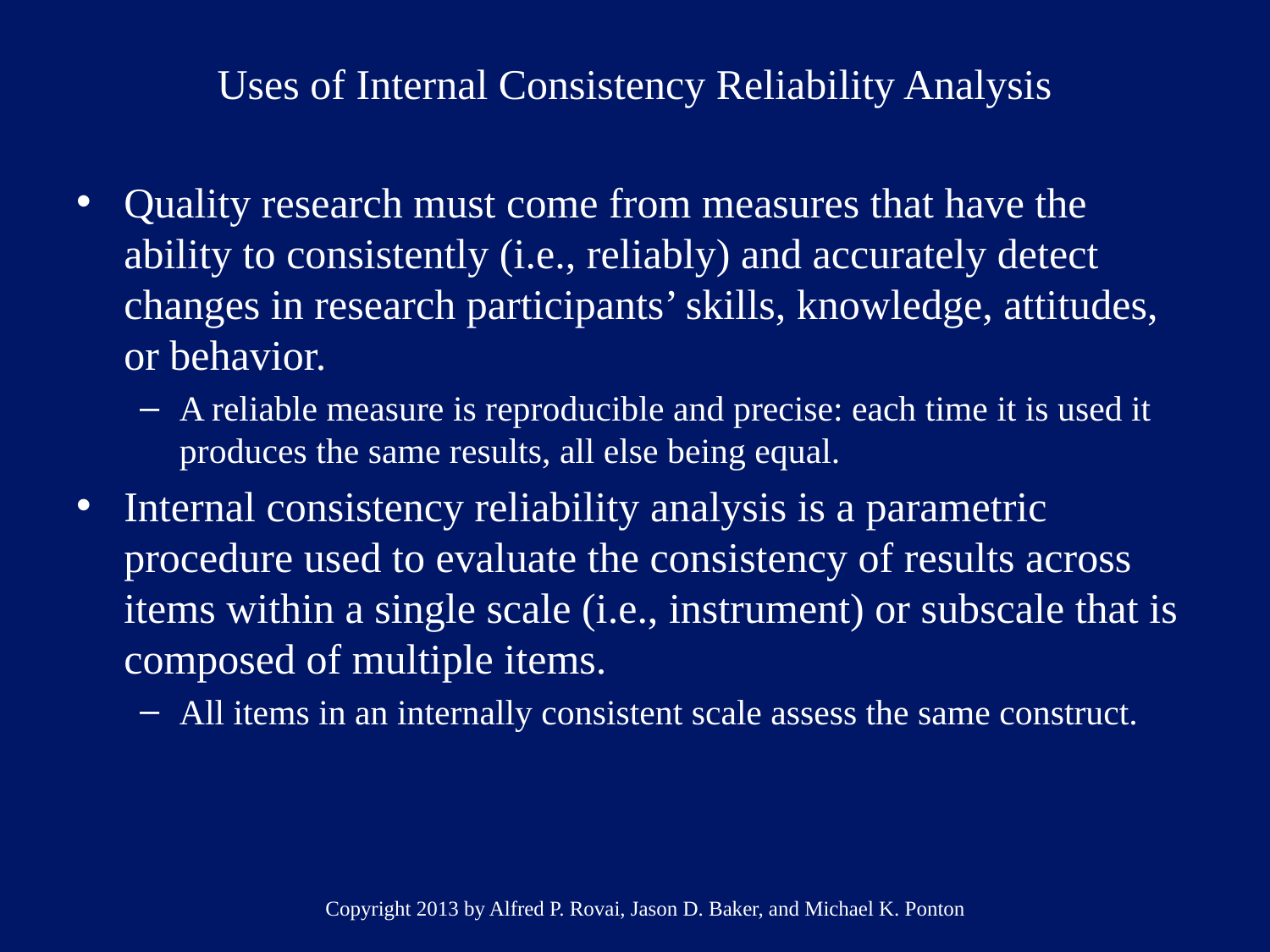

# Uses of Internal Consistency Reliability Analysis
Quality research must come from measures that have the ability to consistently (i.e., reliably) and accurately detect changes in research participants’ skills, knowledge, attitudes, or behavior.
A reliable measure is reproducible and precise: each time it is used it produces the same results, all else being equal.
Internal consistency reliability analysis is a parametric procedure used to evaluate the consistency of results across items within a single scale (i.e., instrument) or subscale that is composed of multiple items.
All items in an internally consistent scale assess the same construct.

Copyright 2013 by Alfred P. Rovai, Jason D. Baker, and Michael K. Ponton